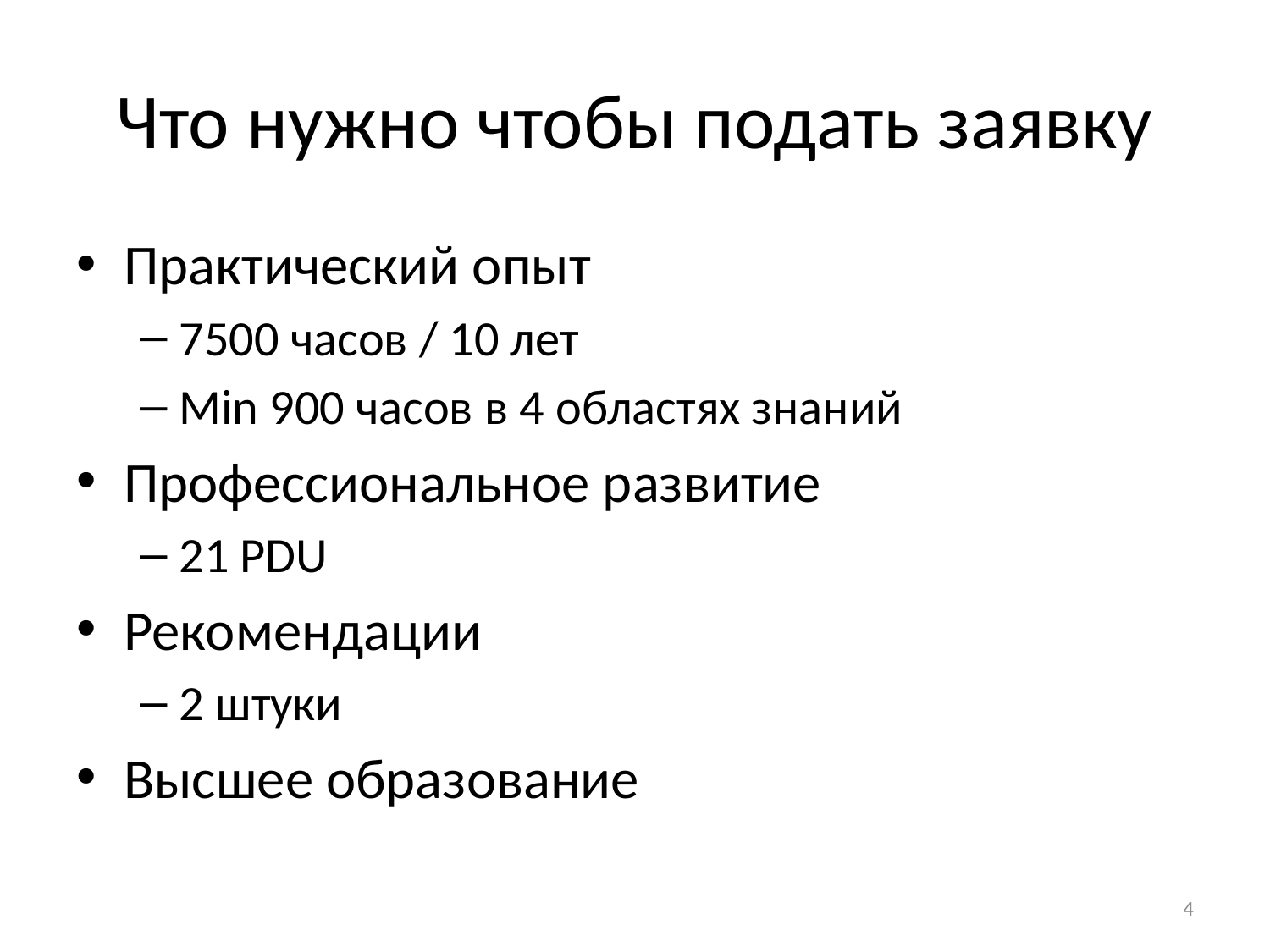

# Что нужно чтобы подать заявку
Практический опыт
7500 часов / 10 лет
Min 900 часов в 4 областях знаний
Профессиональное развитие
21 PDU
Рекомендации
2 штуки
Высшее образование

4